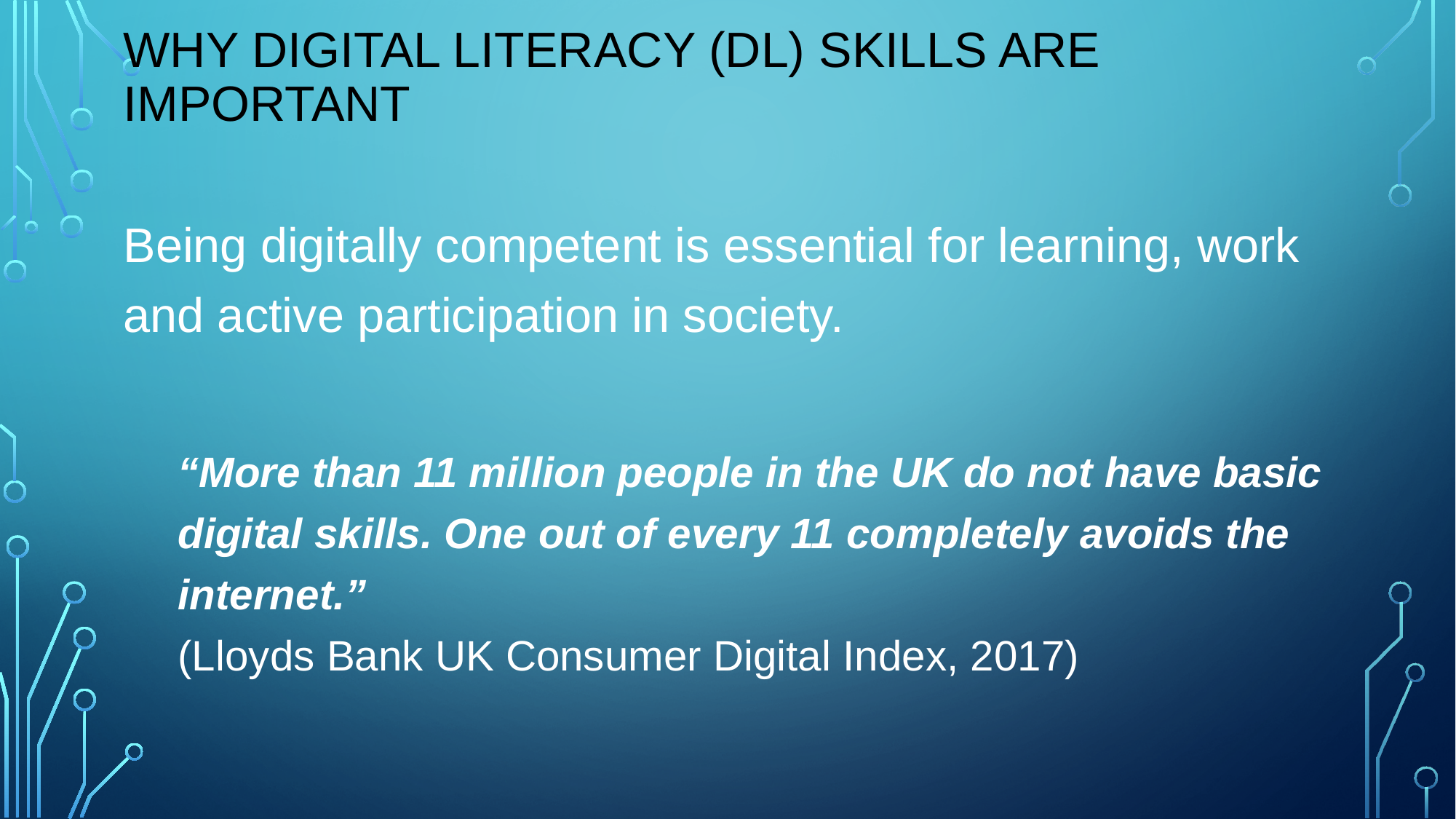

# Why Digital Literacy (DL) Skills are important
Being digitally competent is essential for learning, work and active participation in society.

“More than 11 million people in the UK do not have basic digital skills. One out of every 11 completely avoids the internet.”
(Lloyds Bank UK Consumer Digital Index, 2017)